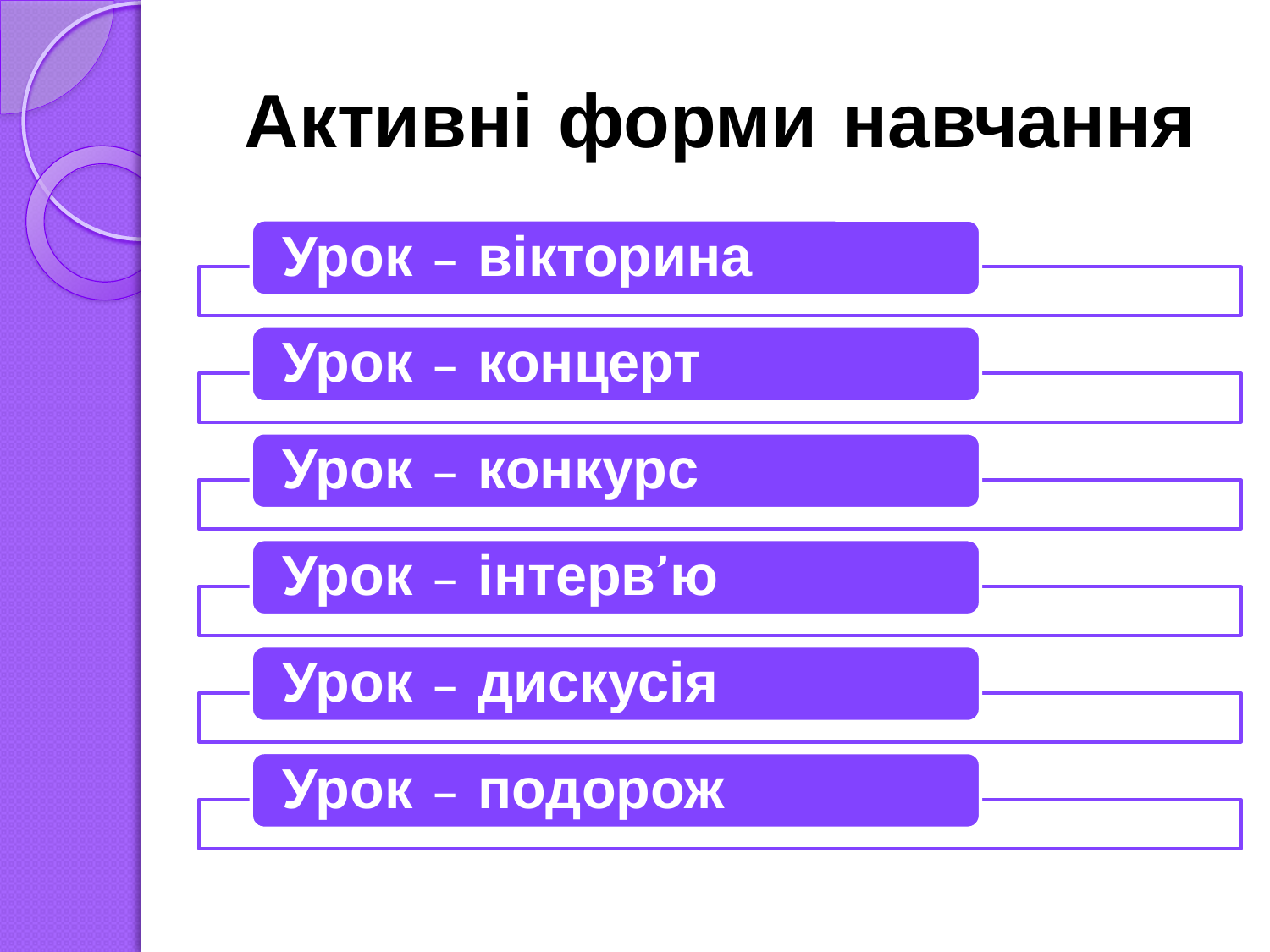

# Активні форми навчання
Урок – вікторина
Урок – концерт
Урок – конкурс
Урок – інтерв’ю
Урок – дискусія
Урок – подорож